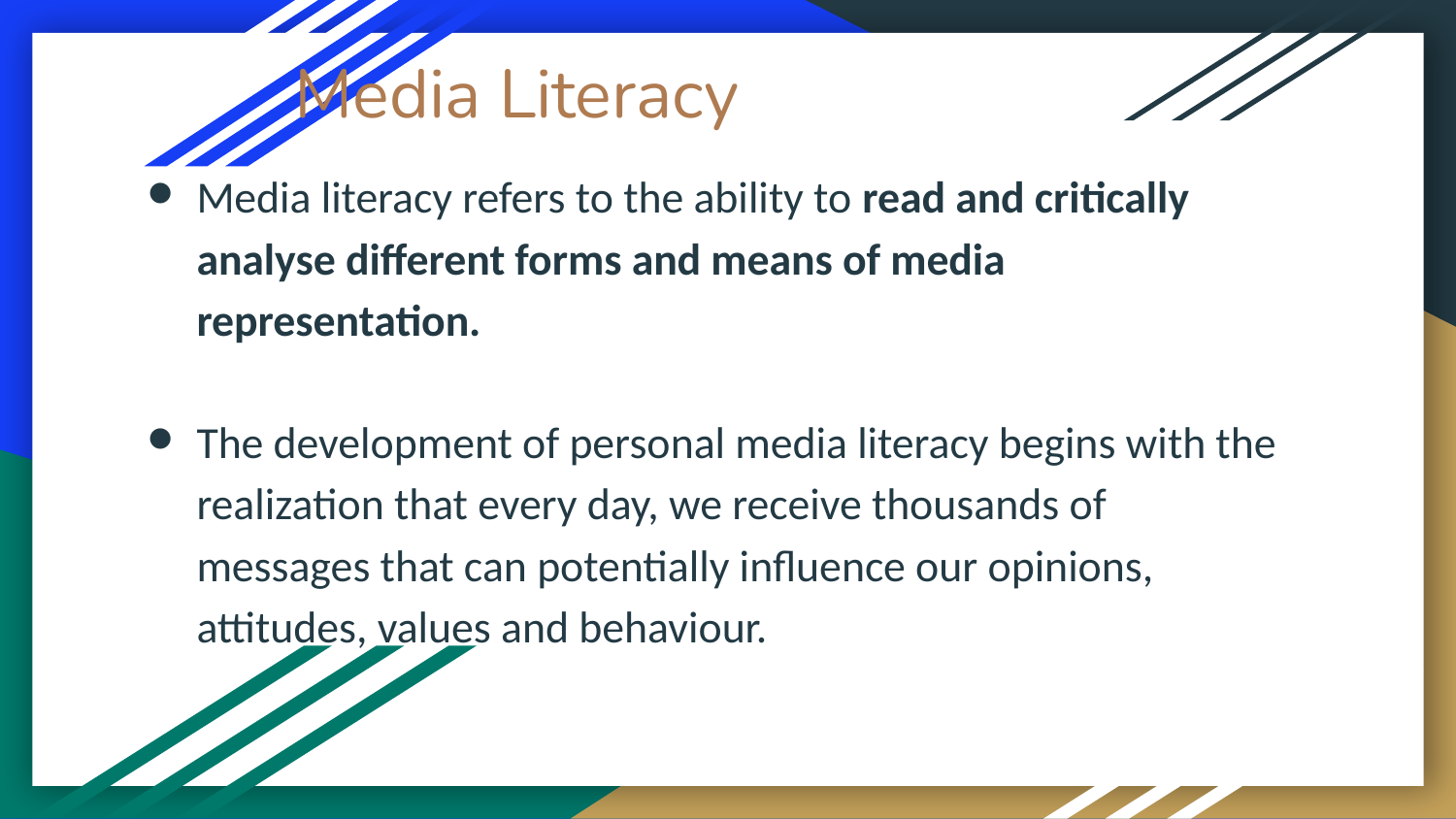

# Media Literacy

Media literacy refers to the ability to read and critically analyse different forms and means of media representation.

The development of personal media literacy begins with the realization that every day, we receive thousands of messages that can potentially influence our opinions, attitudes, values and behaviour.